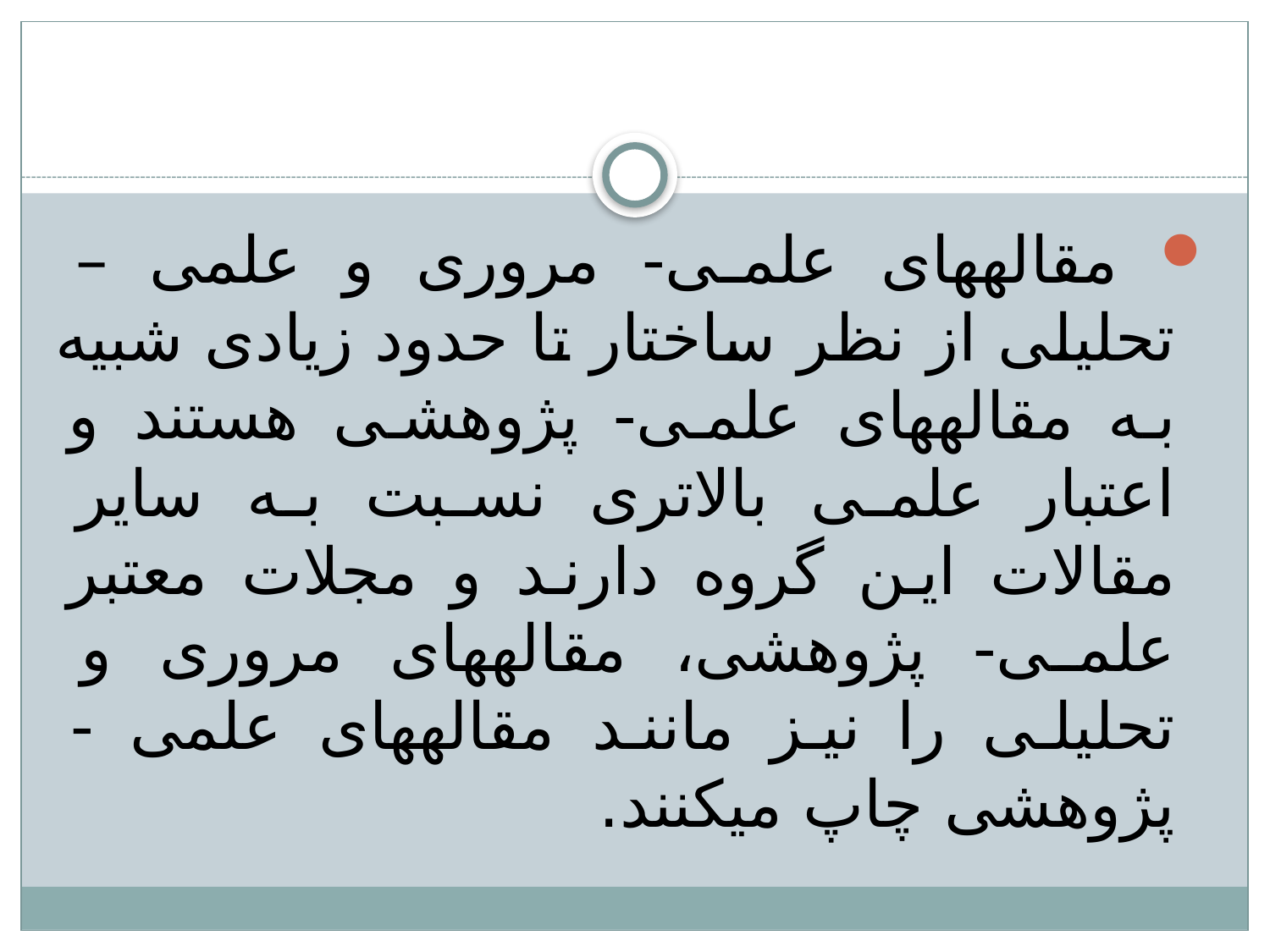

#
 مقاله‏های علمی- مروری و علمی – تحلیلی از نظر ساختار تا حدود زیادی شبیه به مقاله‏های علمی- پژوهشی هستند و اعتبار علمی بالاتری نسبت به سایر مقالات این گروه دارند و مجلات معتبر علمی- پژوهشی، مقاله‏های مروری و تحلیلی را نیز مانند مقاله‏های علمی - پژوهشی چاپ می‏کنند.